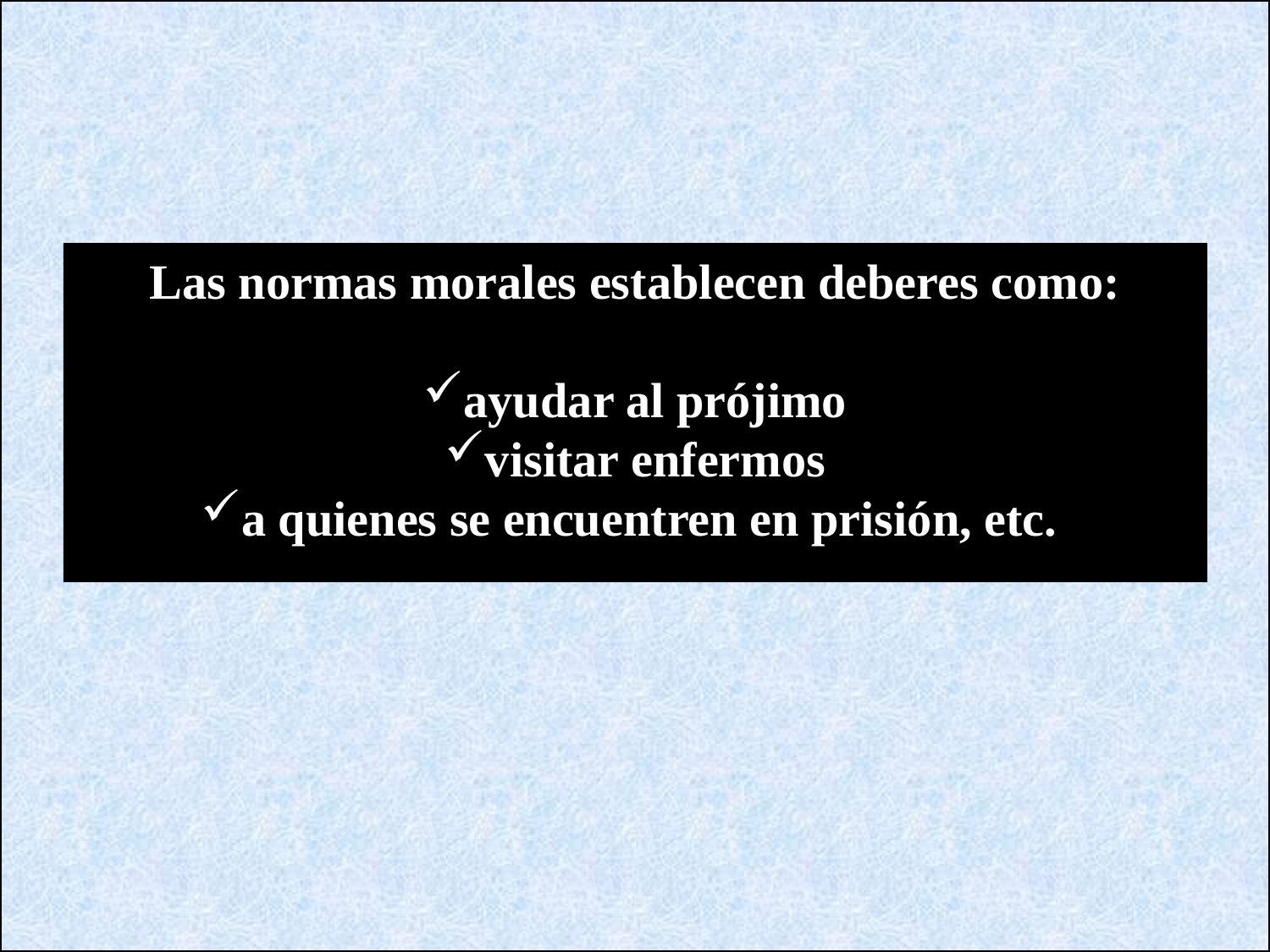

Las normas morales establecen deberes como:

ayudar al prójimo
visitar enfermos
a quienes se encuentren en prisión, etc.